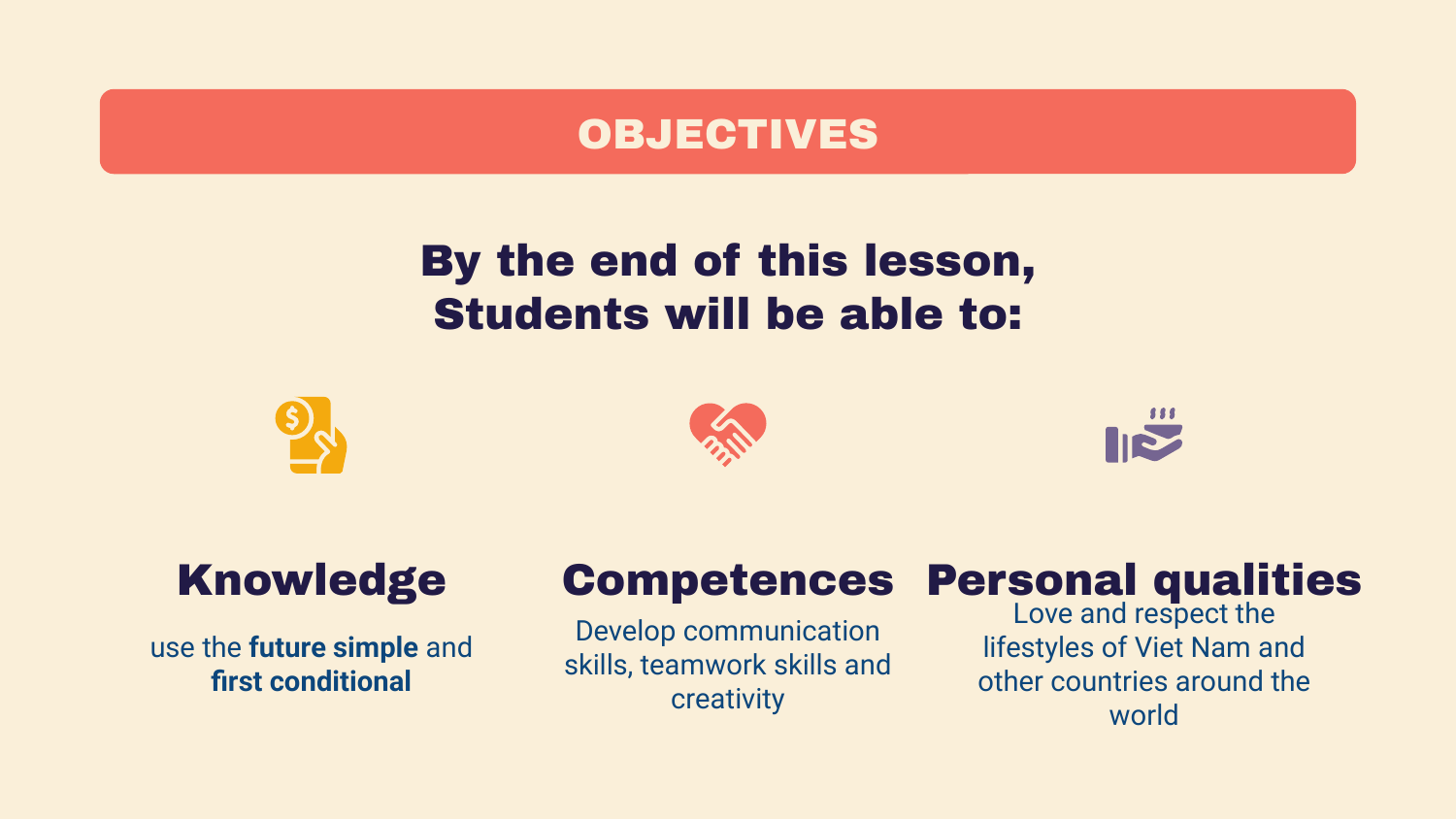

# OBJECTIVES
By the end of this lesson, Students will be able to:

Knowledge
use the future simple and first conditional
Competences
Develop communication skills, teamwork skills and creativity
Personal qualities
Love and respect the lifestyles of Viet Nam and other countries around the world